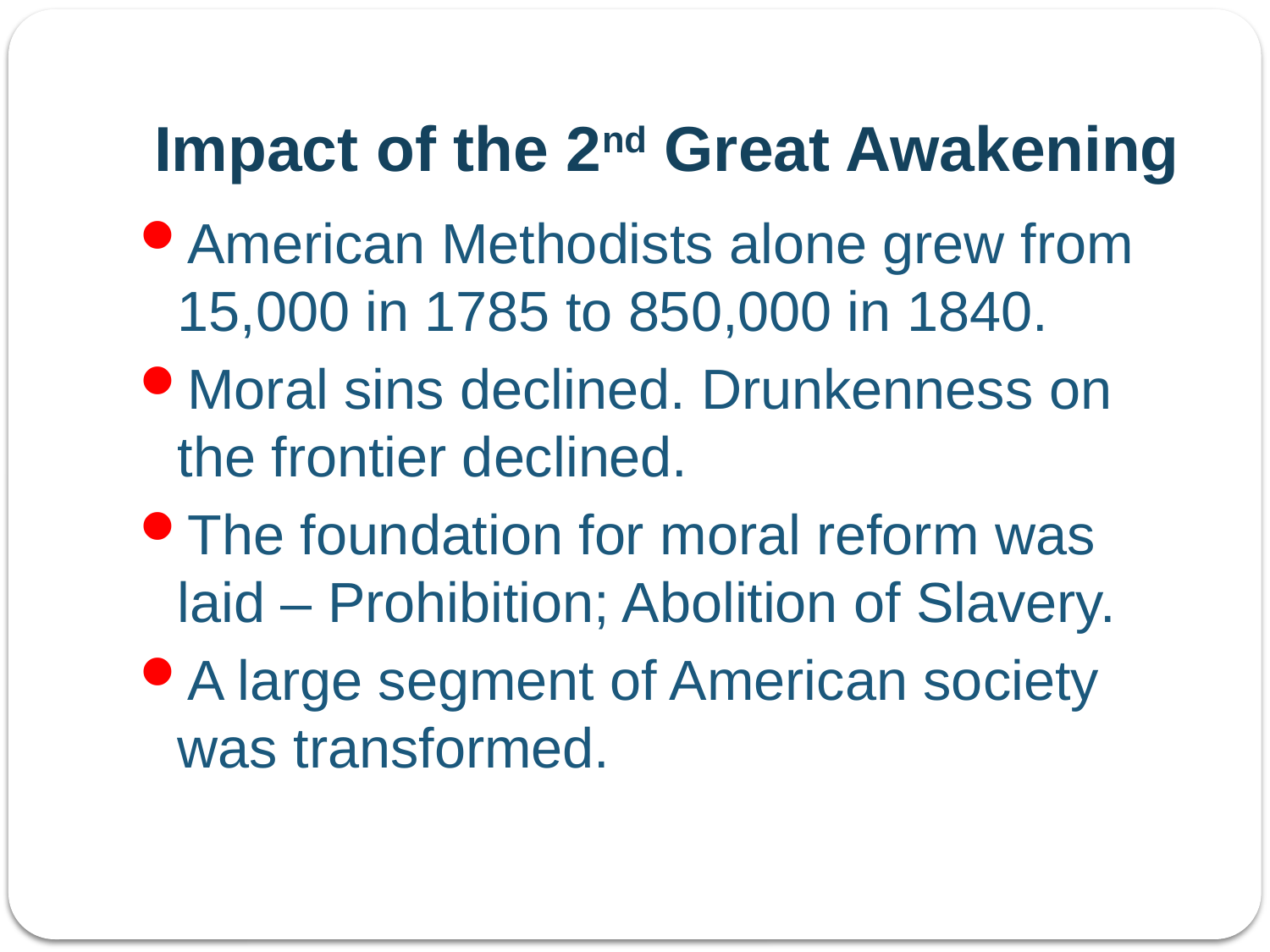

# Impact of the 2nd Great Awakening
American Methodists alone grew from 15,000 in 1785 to 850,000 in 1840.
Moral sins declined. Drunkenness on the frontier declined.
The foundation for moral reform was laid – Prohibition; Abolition of Slavery.
A large segment of American society was transformed.